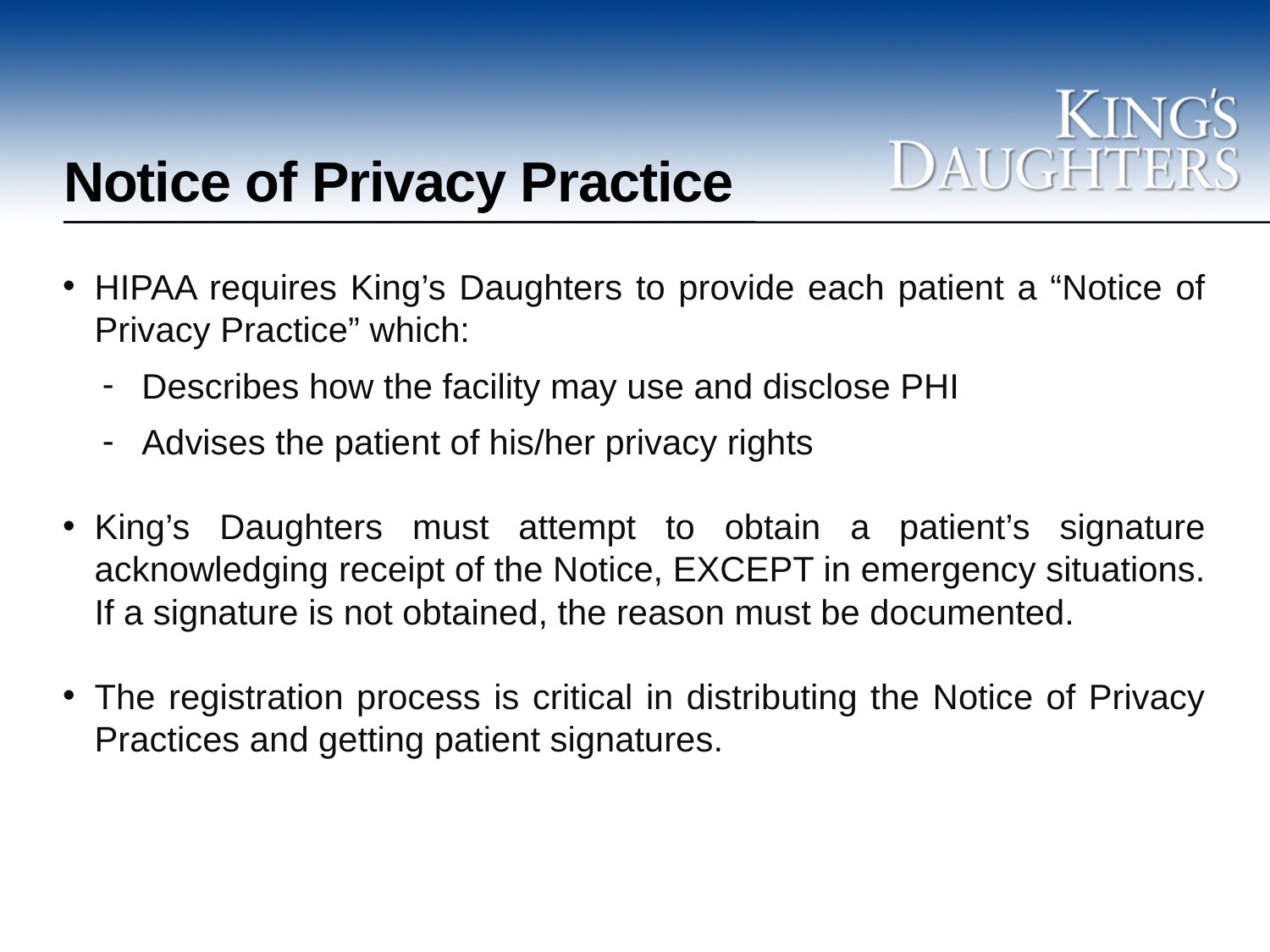

# Notice of Privacy Practice
HIPAA requires King’s Daughters to provide each patient a “Notice of Privacy Practice” which:
Describes how the facility may use and disclose PHI
Advises the patient of his/her privacy rights
King’s Daughters must attempt to obtain a patient’s signature acknowledging receipt of the Notice, EXCEPT in emergency situations. If a signature is not obtained, the reason must be documented.
The registration process is critical in distributing the Notice of Privacy Practices and getting patient signatures.